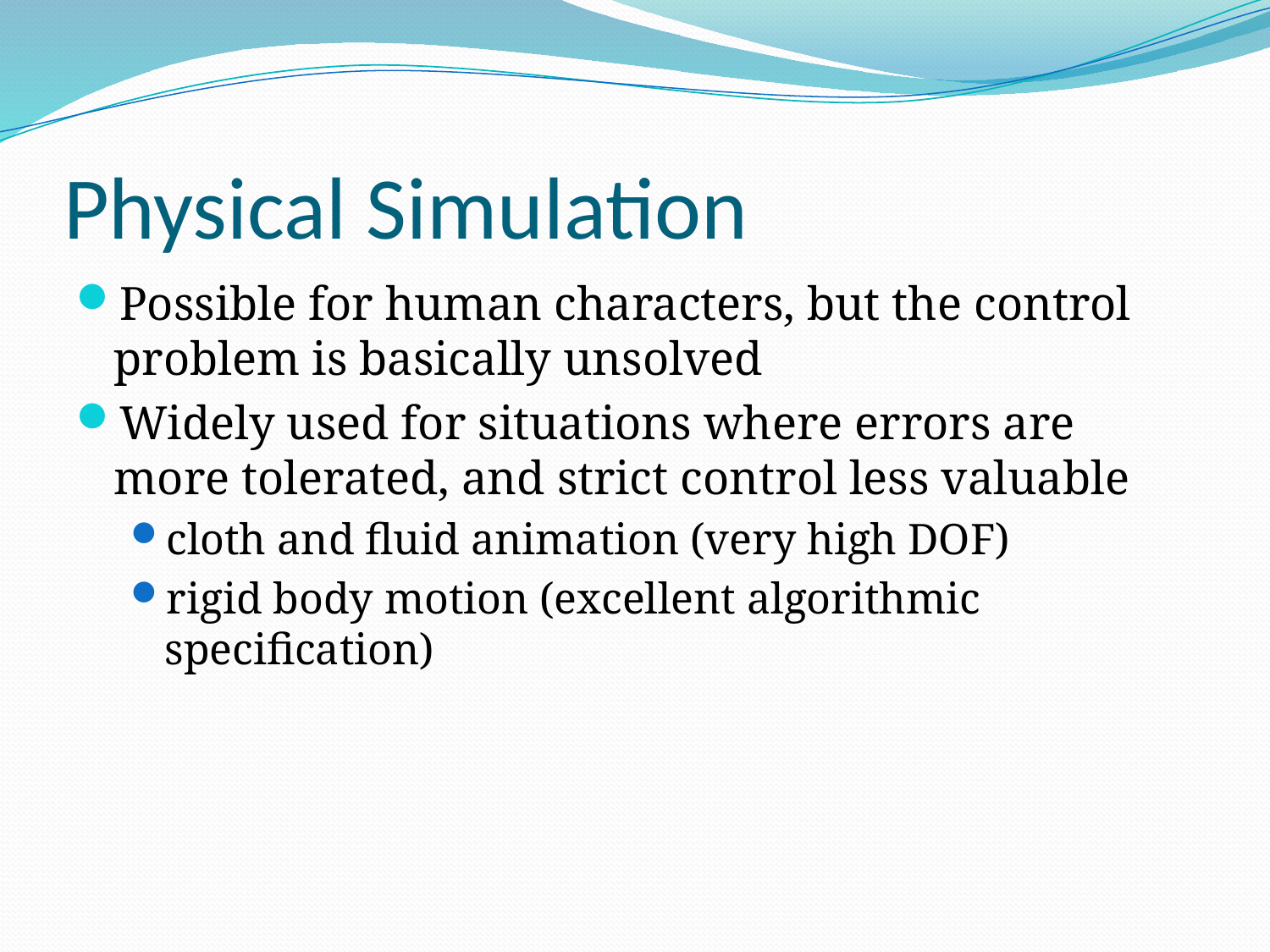

# Physical Simulation
Possible for human characters, but the control problem is basically unsolved
Widely used for situations where errors are more tolerated, and strict control less valuable
cloth and fluid animation (very high DOF)
rigid body motion (excellent algorithmic specification)